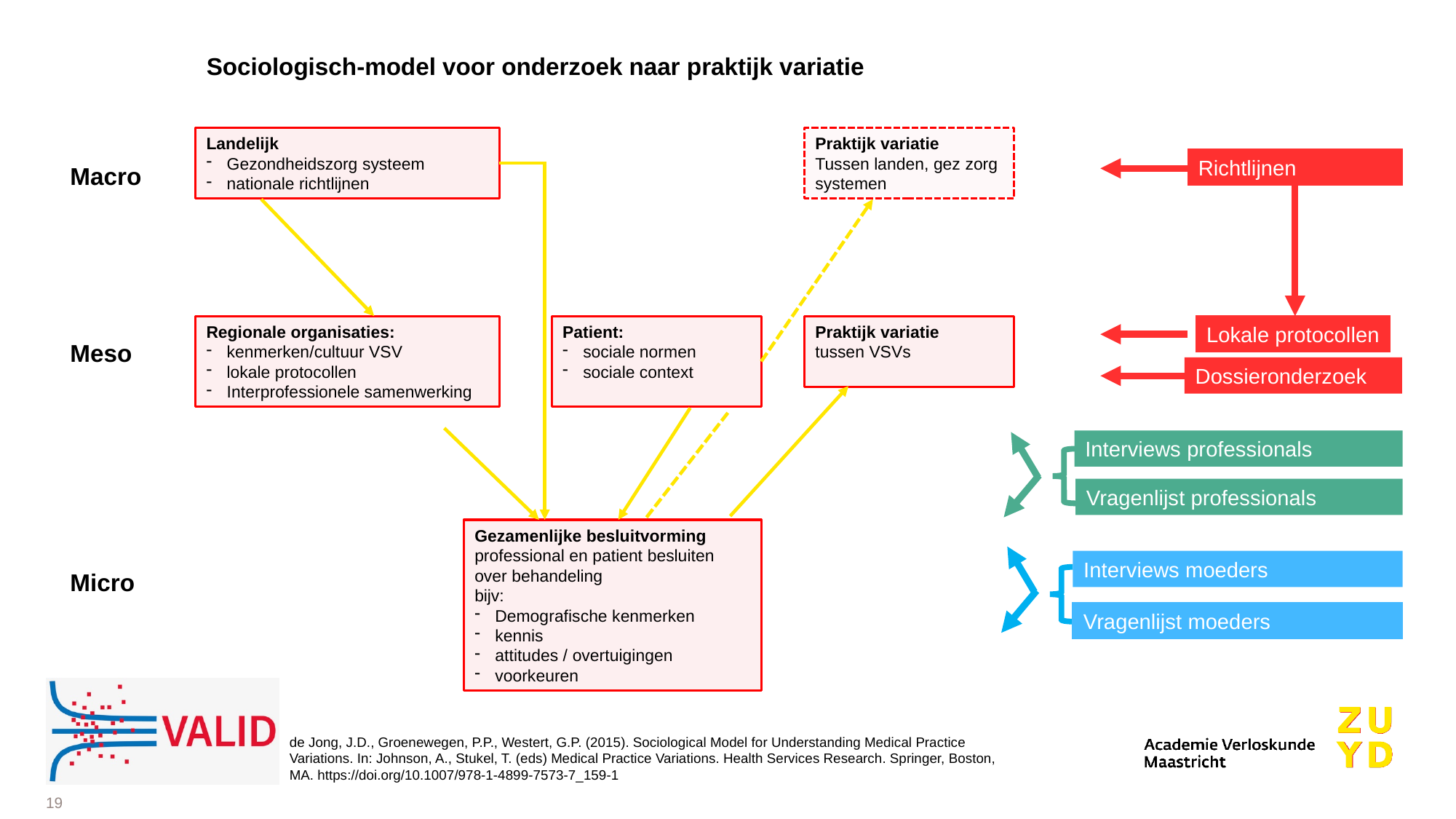

Sociologisch-model voor onderzoek naar praktijk variatie
Landelijk
Gezondheidszorg systeem
nationale richtlijnen
Praktijk variatie
Tussen landen, gez zorg systemen
Praktijk variatie
tussen VSVs

Regionale organisaties:
kenmerken/cultuur VSV
lokale protocollen
Interprofessionele samenwerking
Patient:
sociale normen
sociale context

Gezamenlijke besluitvorming
professional en patient besluiten over behandeling
bijv:
Demografische kenmerken
kennis
attitudes / overtuigingen
voorkeuren
Richtlijnen
Lokale protocollen
Dossieronderzoek
Macro
Meso
Interviews professionals
Vragenlijst professionals

Interviews moeders
Vragenlijst moeders

Micro
de Jong, J.D., Groenewegen, P.P., Westert, G.P. (2015). Sociological Model for Understanding Medical Practice Variations. In: Johnson, A., Stukel, T. (eds) Medical Practice Variations. Health Services Research. Springer, Boston, MA. https://doi.org/10.1007/978-1-4899-7573-7_159-1
19